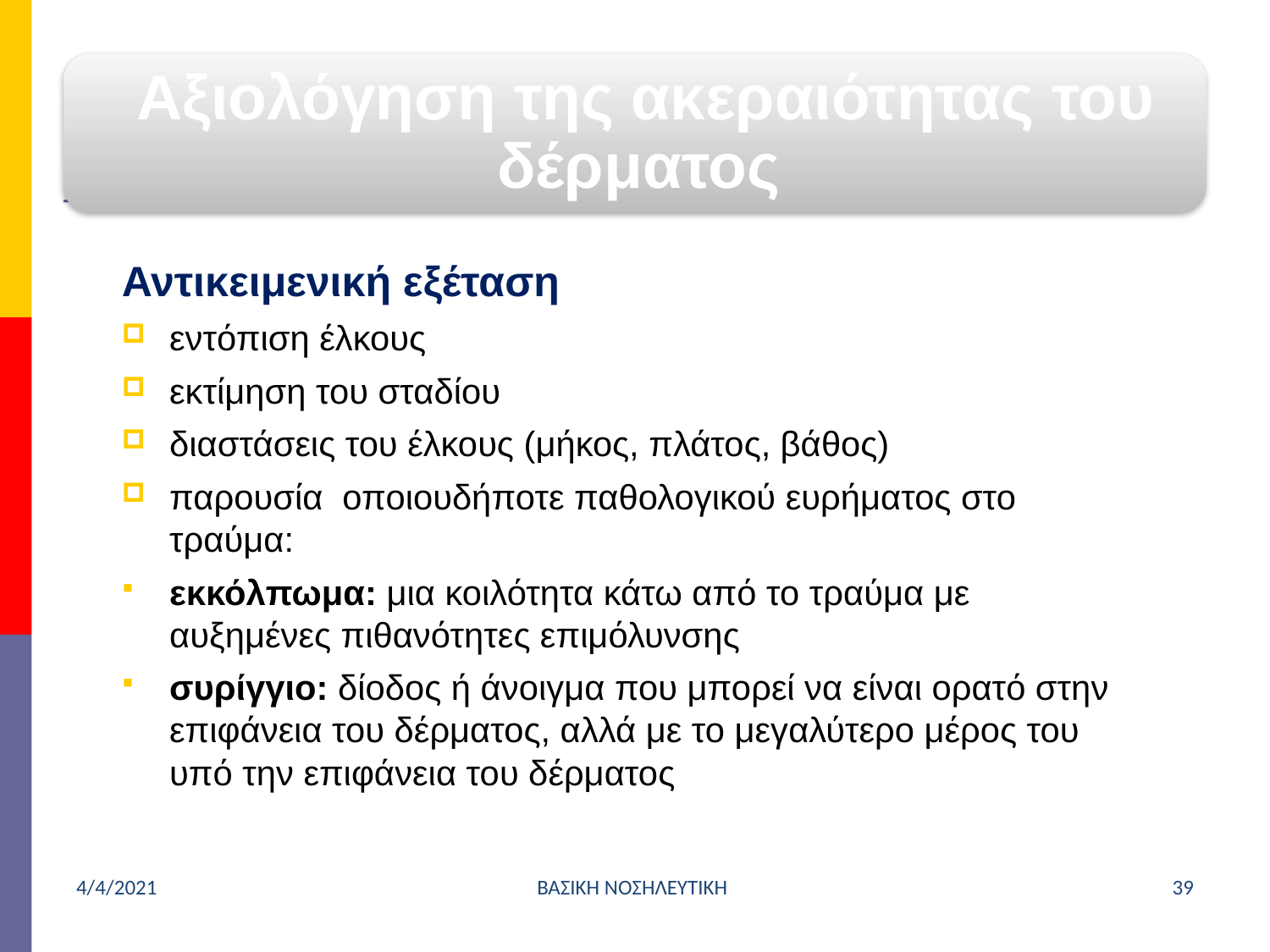

Αξιολόγηση της ακεραιότητας του δέρματος
Αντικειμενική εξέταση
εντόπιση έλκους
εκτίμηση του σταδίου
διαστάσεις του έλκους (μήκος, πλάτος, βάθος)
παρουσία  οποιουδήποτε παθολογικού ευρήματος στο τραύμα:
εκκόλπωμα: μια κοιλότητα κάτω από το τραύμα με αυξημένες πιθανότητες επιμόλυνσης
συρίγγιο: δίοδος ή άνοιγμα που μπορεί να είναι ορατό στην επιφάνεια του δέρματος, αλλά με το μεγαλύτερο μέρος του υπό την επιφάνεια του δέρματος
4/4/2021
ΒΑΣΙΚΗ ΝΟΣΗΛΕΥΤΙΚΗ
39